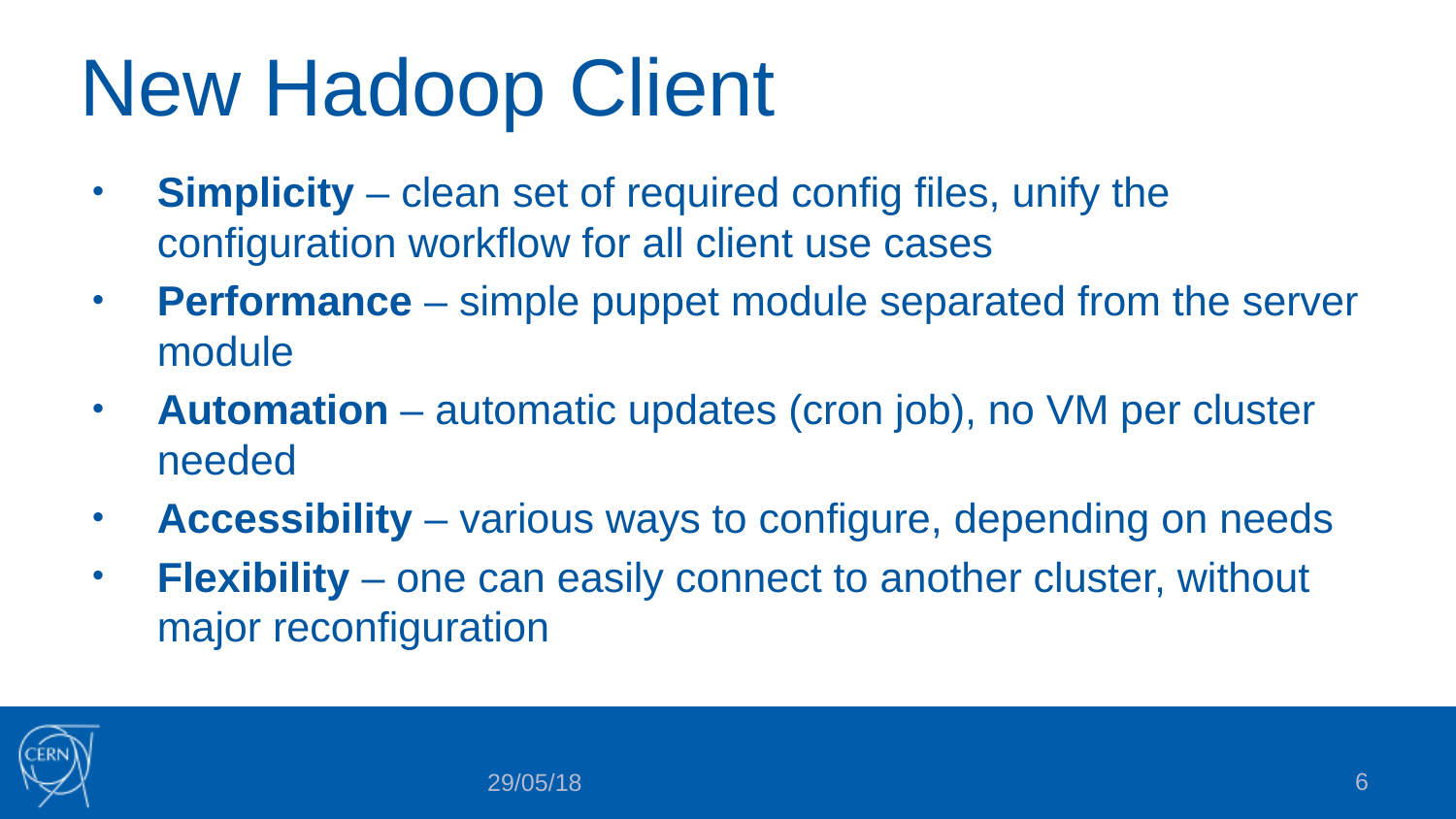

# New Hadoop Client
Simplicity – clean set of required config files, unify the  configuration workflow for all client use cases
Performance – simple puppet module separated from the server module
Automation – automatic updates (cron job), no VM per cluster needed
Accessibility – various ways to configure, depending on needs
Flexibility – one can easily connect to another cluster, without major reconfiguration
6
29/05/18